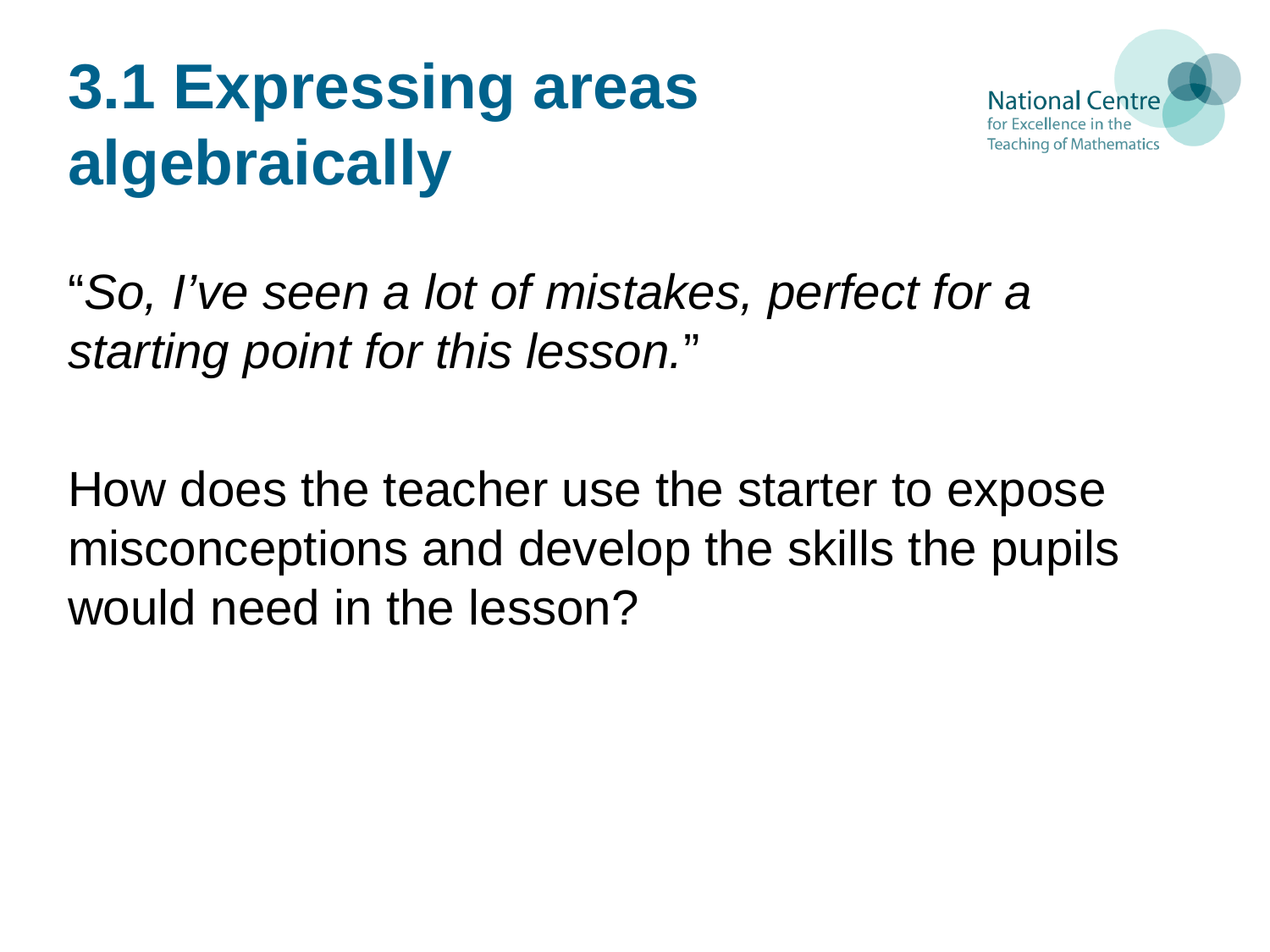

# 3.1 Expressing areas algebraically
“So, I’ve seen a lot of mistakes, perfect for a starting point for this lesson.”

How does the teacher use the starter to expose misconceptions and develop the skills the pupils would need in the lesson?